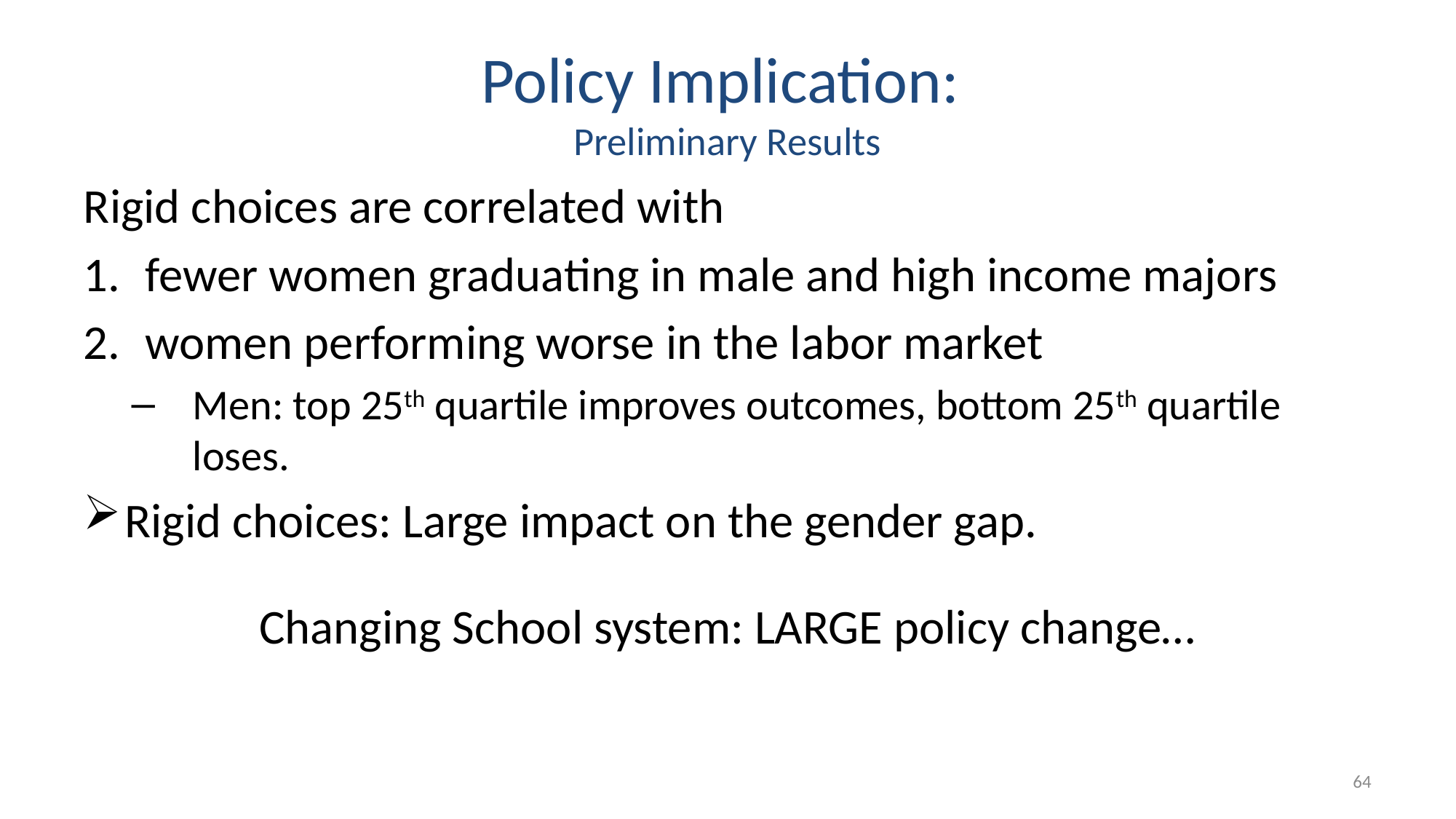

# Policy Implication: Preliminary Results
Rigid choices are correlated with
fewer women graduating in male and high income majors
women performing worse in the labor market
Men: top 25th quartile improves outcomes, bottom 25th quartile loses.
Rigid choices: Large impact on the gender gap.

Changing School system: LARGE policy change…
64